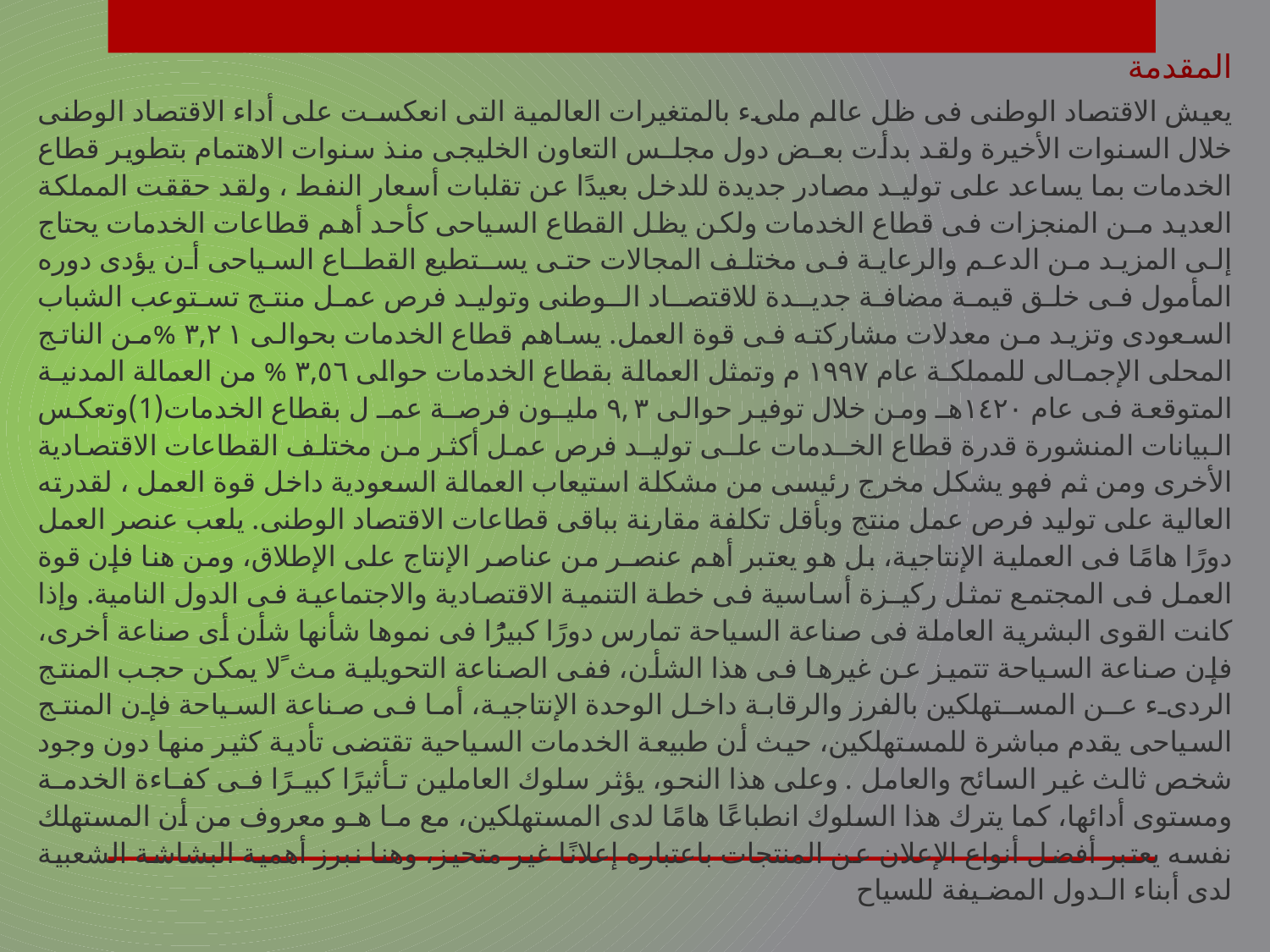

المقدمة
يعيش الاقتصاد الوطنى فى ظل عالم ملىء بالمتغيرات العالمية التى انعكسـت على أداء الاقتصاد الوطنى خلال السنوات الأخيرة ولقد بدأت بعـض دول مجلـس التعاون الخليجى منذ سنوات الاهتمام بتطوير قطاع الخدمات بما يساعد على توليـد مصادر جديدة للدخل بعيدًا عن تقلبات أسعار النفط ، ولقد حققت المملكة العديد مـن المنجزات فى قطاع الخدمات ولكن يظل القطاع السياحى كأحد أهم قطاعات الخدمات يحتاج إلى المزيد من الدعم والرعاية فى مختلف المجالات حتى يسـتطيع القطـاع السياحى أن يؤدى دوره المأمول فى خلق قيمة مضافة جديـدة للاقتصـاد الـوطنى وتوليد فرص عمل منتج تستوعب الشباب السعودى وتزيد من معدلات مشاركته فى قوة العمل. يساهم قطاع الخدمات بحوالى ٣,٢١ %من الناتج المحلى الإجمـالى للمملكـة عام ١٩٩٧ م وتمثل العمالة بقطاع الخدمات حوالى ٣,٥٦ % من العمالة المدنيـة المتوقعة فى عام ١٤٢٠هـ ومن خلال توفير حوالى ٩,٣ مليـون فرصـة عمـ ل بقطاع الخدمات(1)وتعكس البيانات المنشورة قدرة قطاع الخـدمات علـى توليـد فرص عمل أكثر من مختلف القطاعات الاقتصادية الأخرى ومن ثم فهو يشكل مخرج رئيسى من مشكلة استيعاب العمالة السعودية داخل قوة العمل ، لقدرته العالية على توليد فرص عمل منتج وبأقل تكلفة مقارنة بباقى قطاعات الاقتصاد الوطنى. يلعب عنصر العمل دورًا هامًا فى العملية الإنتاجية، بل هو يعتبر أهم عنصـر من عناصر الإنتاج على الإطلاق، ومن هنا فإن قوة العمل فى المجتمع تمثل ركيـزة أساسية فى خطة التنمية الاقتصادية والاجتماعية فى الدول النامية. وإذا كانت القوى البشرية العاملة فى صناعة السياحة تمارس دورًا كبيرًُا فى نموها شأنها شأن أى صناعة أخرى، فإن صناعة السياحة تتميز عن غيرها فى هذا الشأن، ففى الصناعة التحويلية مث ًلا يمكن حجب المنتج الردىء عـن المسـتهلكين بالفرز والرقابة داخل الوحدة الإنتاجية، أما فى صناعة السياحة فإن المنتج السياحى يقدم مباشرة للمستهلكين، حيث أن طبيعة الخدمات السياحية تقتضى تأدية كثير منها دون وجود شخص ثالث غير السائح والعامل . وعلى هذا النحو، يؤثر سلوك العاملين تـأثيرًا كبيـرًا فـى كفـاءة الخدمـة ومستوى أدائها، كما يترك هذا السلوك انطباعًا هامًا لدى المستهلكين، مع مـا هـو معروف من أن المستهلك نفسه يعتبر أفضل أنواع الإعلان عن المنتجات باعتباره إعلانًا غير متحيز، وهنا نبرز أهمية البشاشة الشعبية لدى أبناء الـدول المضـيفة للسياح